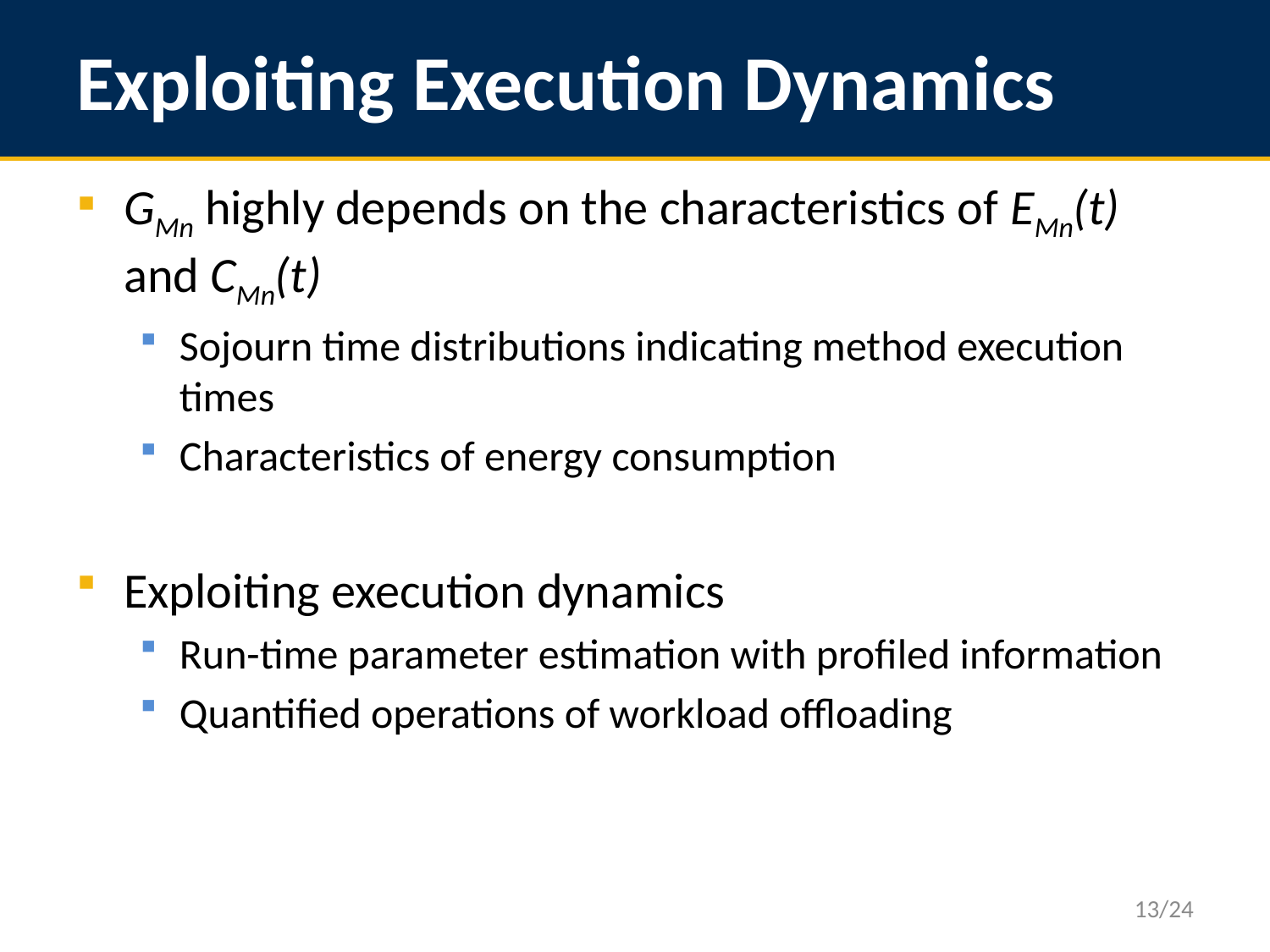

# Exploiting Execution Dynamics
GMn highly depends on the characteristics of EMn(t) and CMn(t)
Sojourn time distributions indicating method execution times
Characteristics of energy consumption

Exploiting execution dynamics
Run-time parameter estimation with profiled information
Quantified operations of workload offloading

13/24